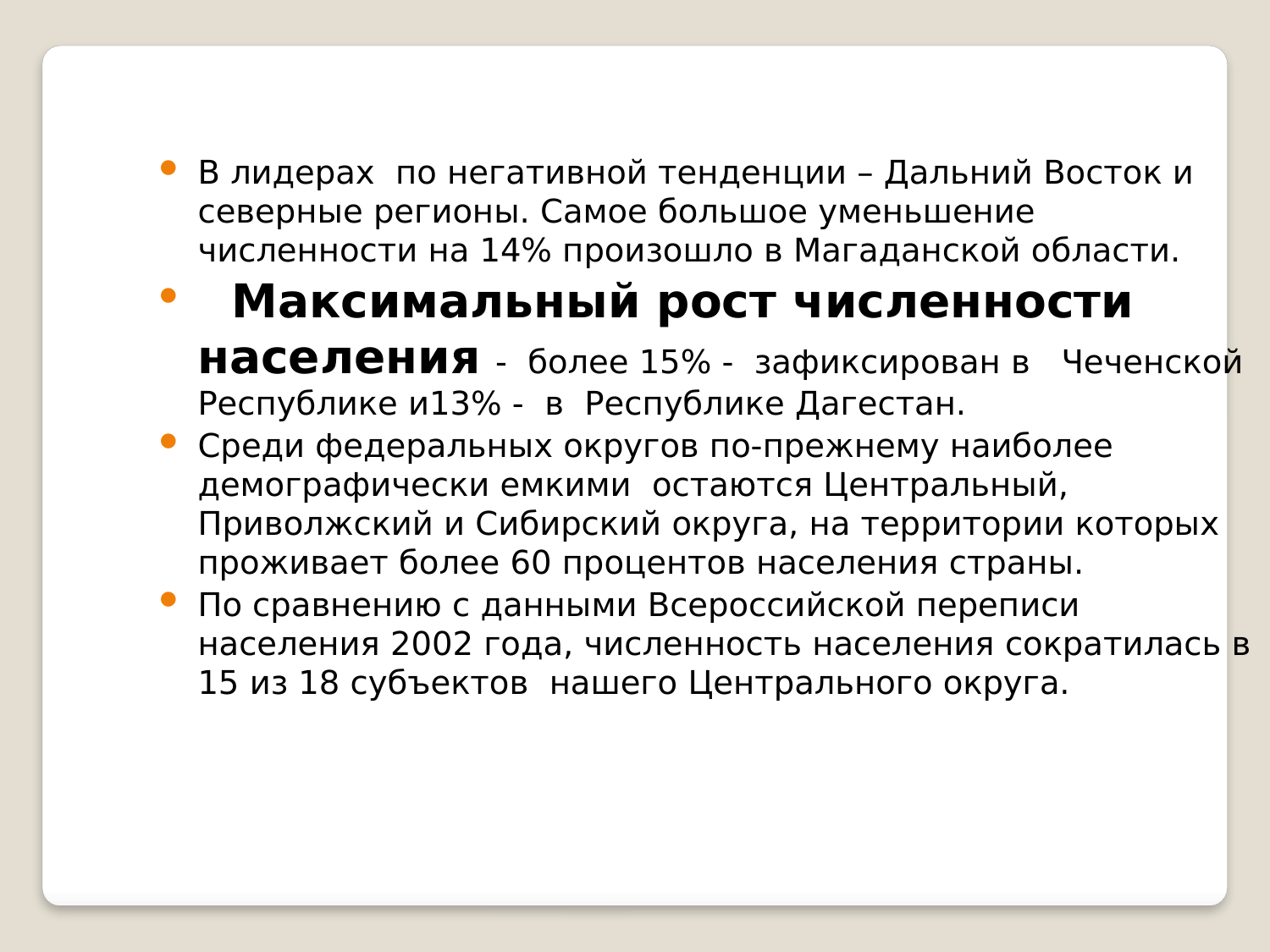

В лидерах  по негативной тенденции – Дальний Восток и северные регионы. Самое большое уменьшение численности на 14% произошло в Магаданской области.
   Максимальный рост численности населения -  более 15% -  зафиксирован в   Чеченской Республике и13% -  в  Республике Дагестан.
Среди федеральных округов по-прежнему наиболее демографически емкими  остаются Центральный, Приволжский и Сибирский округа, на территории которых проживает более 60 процентов населения страны.
По сравнению с данными Всероссийской переписи населения 2002 года, численность населения сократилась в 15 из 18 субъектов  нашего Центрального округа.